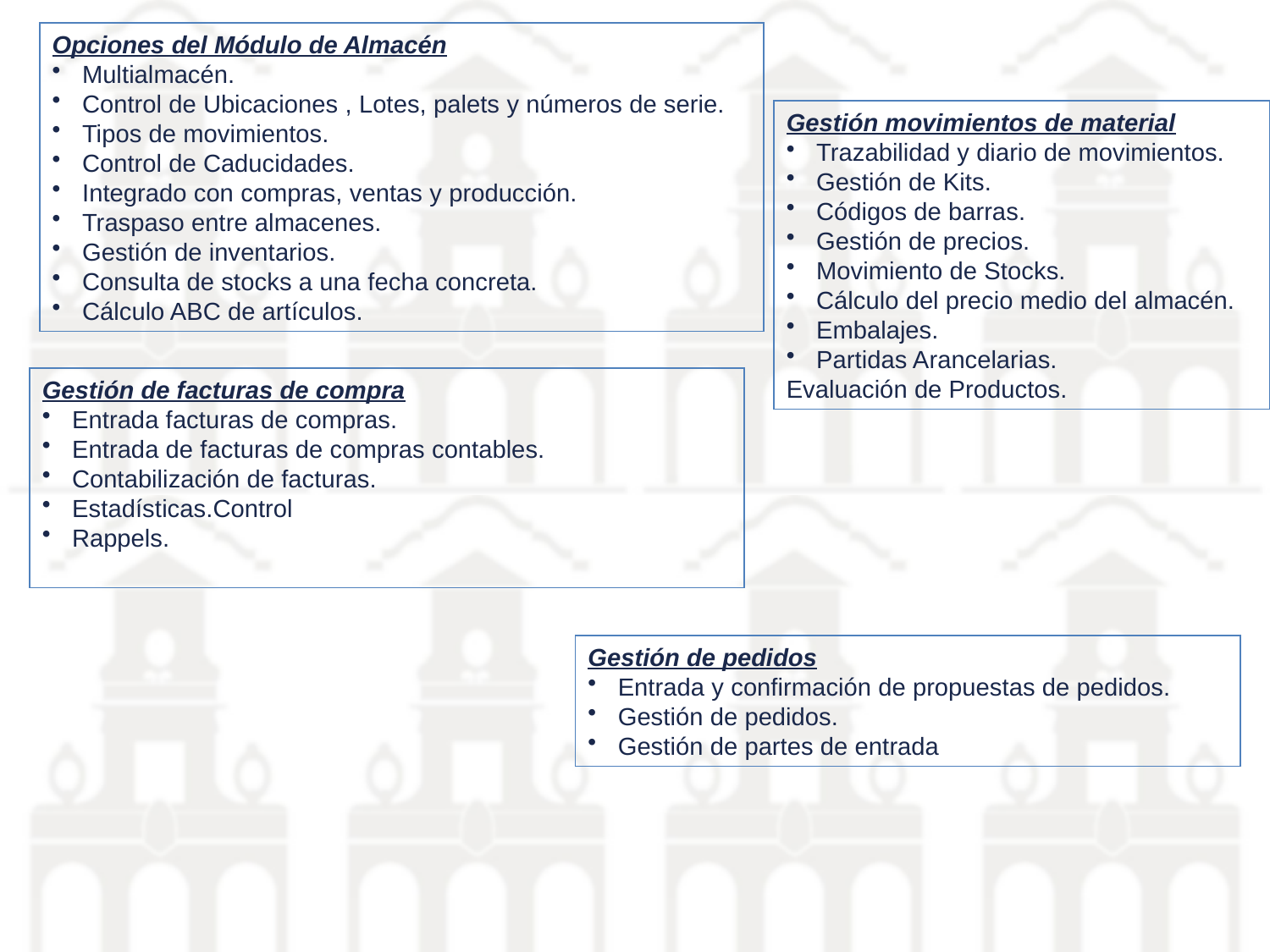

Opciones del Módulo de Almacén
Multialmacén.
Control de Ubicaciones , Lotes, palets y números de serie.
Tipos de movimientos.
Control de Caducidades.
Integrado con compras, ventas y producción.
Traspaso entre almacenes.
Gestión de inventarios.
Consulta de stocks a una fecha concreta.
Cálculo ABC de artículos.
Gestión movimientos de material
Trazabilidad y diario de movimientos.
Gestión de Kits.
Códigos de barras.
Gestión de precios.
Movimiento de Stocks.
Cálculo del precio medio del almacén.
Embalajes.
Partidas Arancelarias.
Evaluación de Productos.
Gestión de facturas de compra
Entrada facturas de compras.
Entrada de facturas de compras contables.
Contabilización de facturas.
Estadísticas.Control
Rappels.

Gestión de pedidos
Entrada y confirmación de propuestas de pedidos.
Gestión de pedidos.
Gestión de partes de entrada